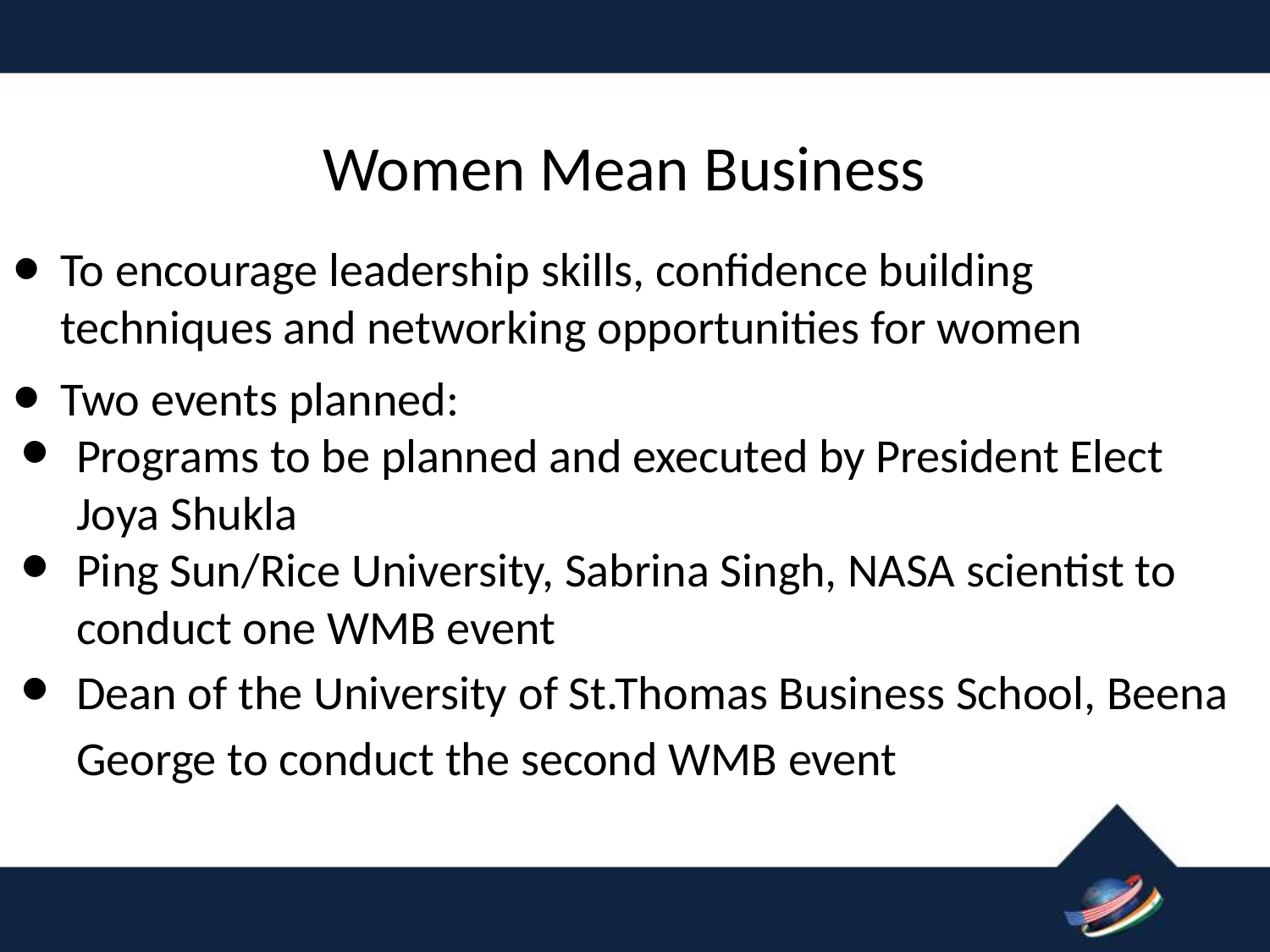

Women Mean Business
To encourage leadership skills, confidence building techniques and networking opportunities for women

Two events planned:
Programs to be planned and executed by President Elect Joya Shukla
Ping Sun/Rice University, Sabrina Singh, NASA scientist to conduct one WMB event
Dean of the University of St.Thomas Business School, Beena George to conduct the second WMB event